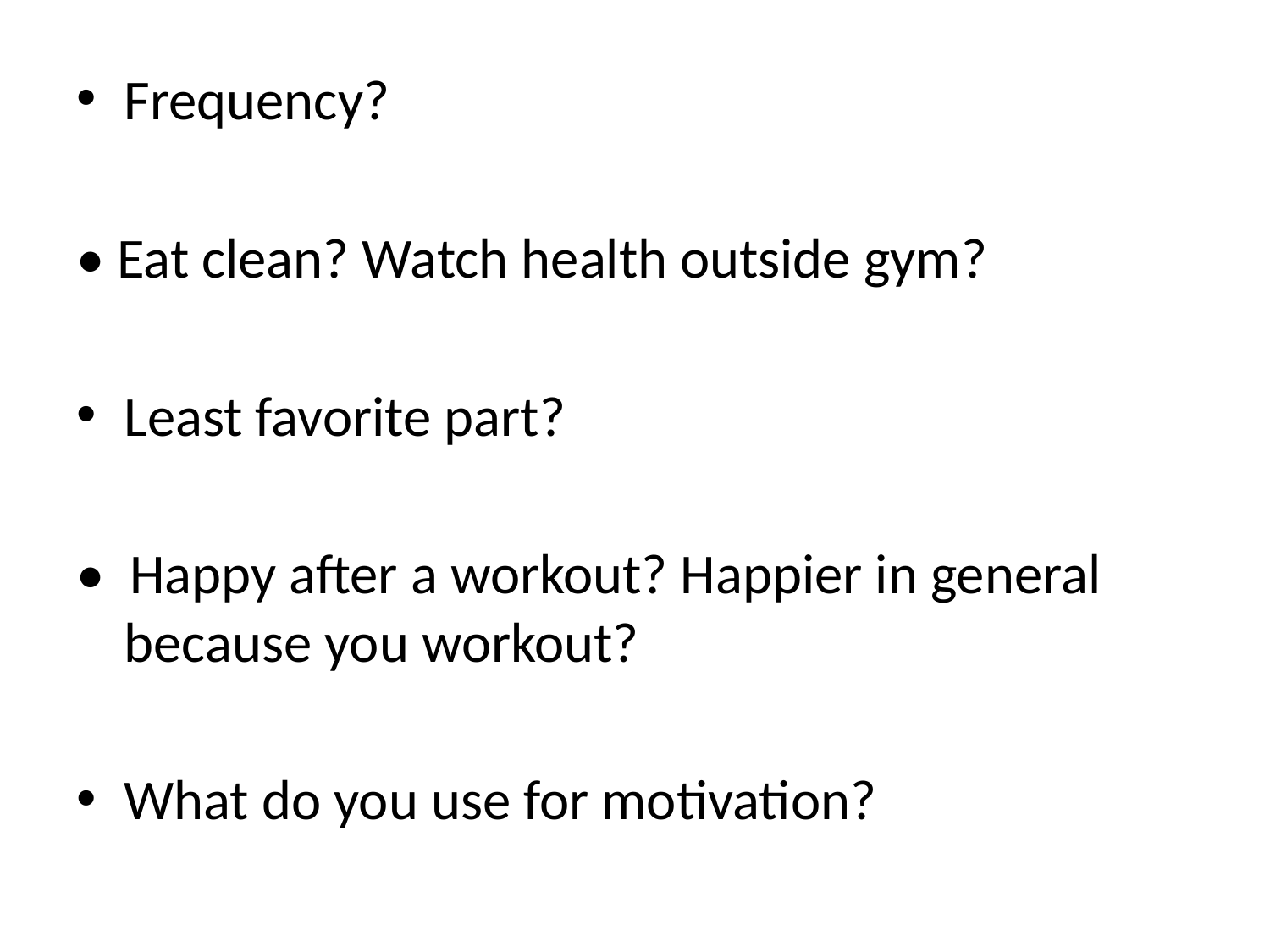

Frequency?

• Eat clean? Watch health outside gym?

Least favorite part?

•  Happy after a workout? Happier in general because you workout?

What do you use for motivation?